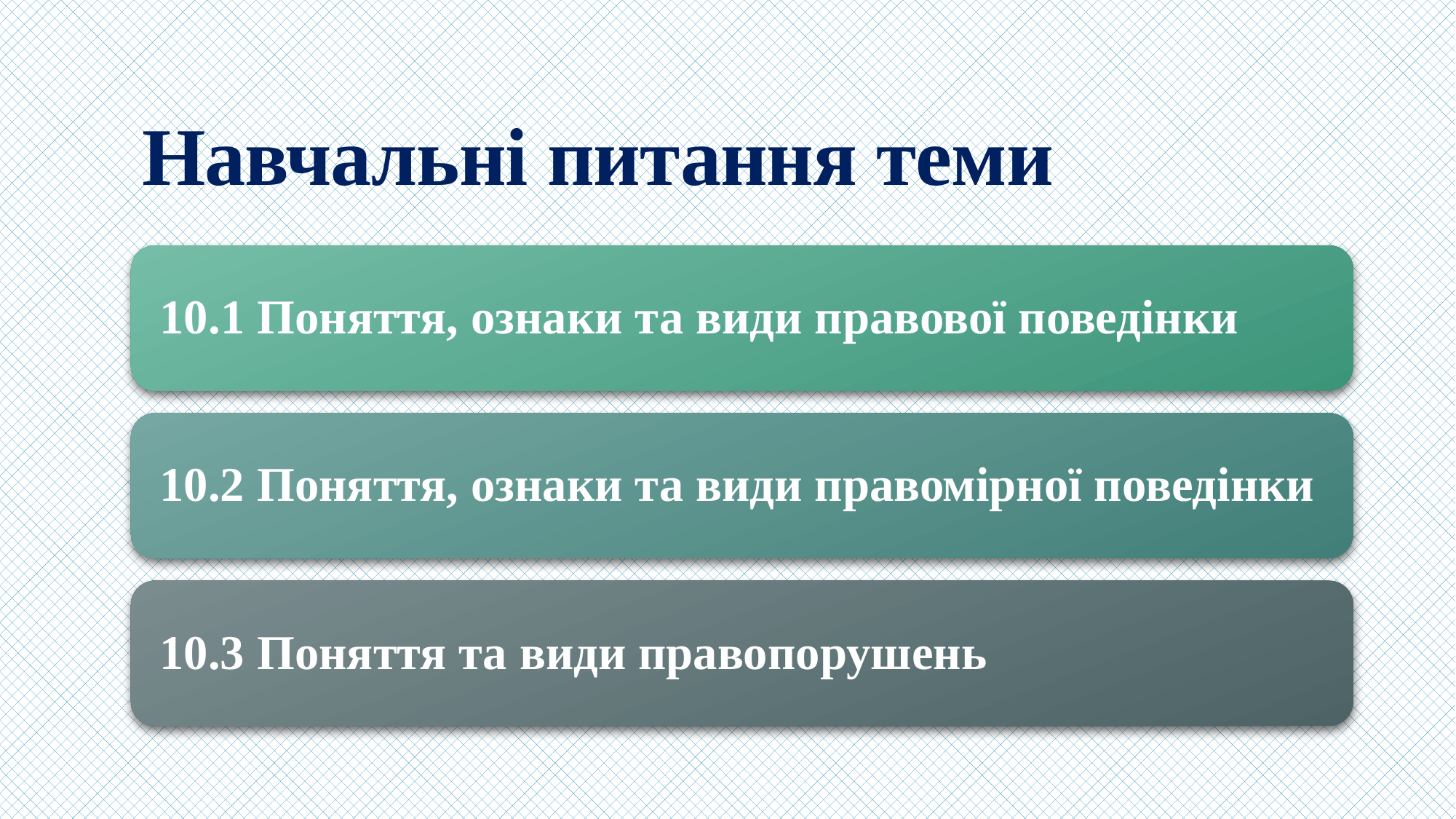

# Навчальні питання теми
10.1 Поняття, ознаки та види правової поведінки
10.2 Поняття, ознаки та види правомірної поведінки
10.3 Поняття та види правопорушень